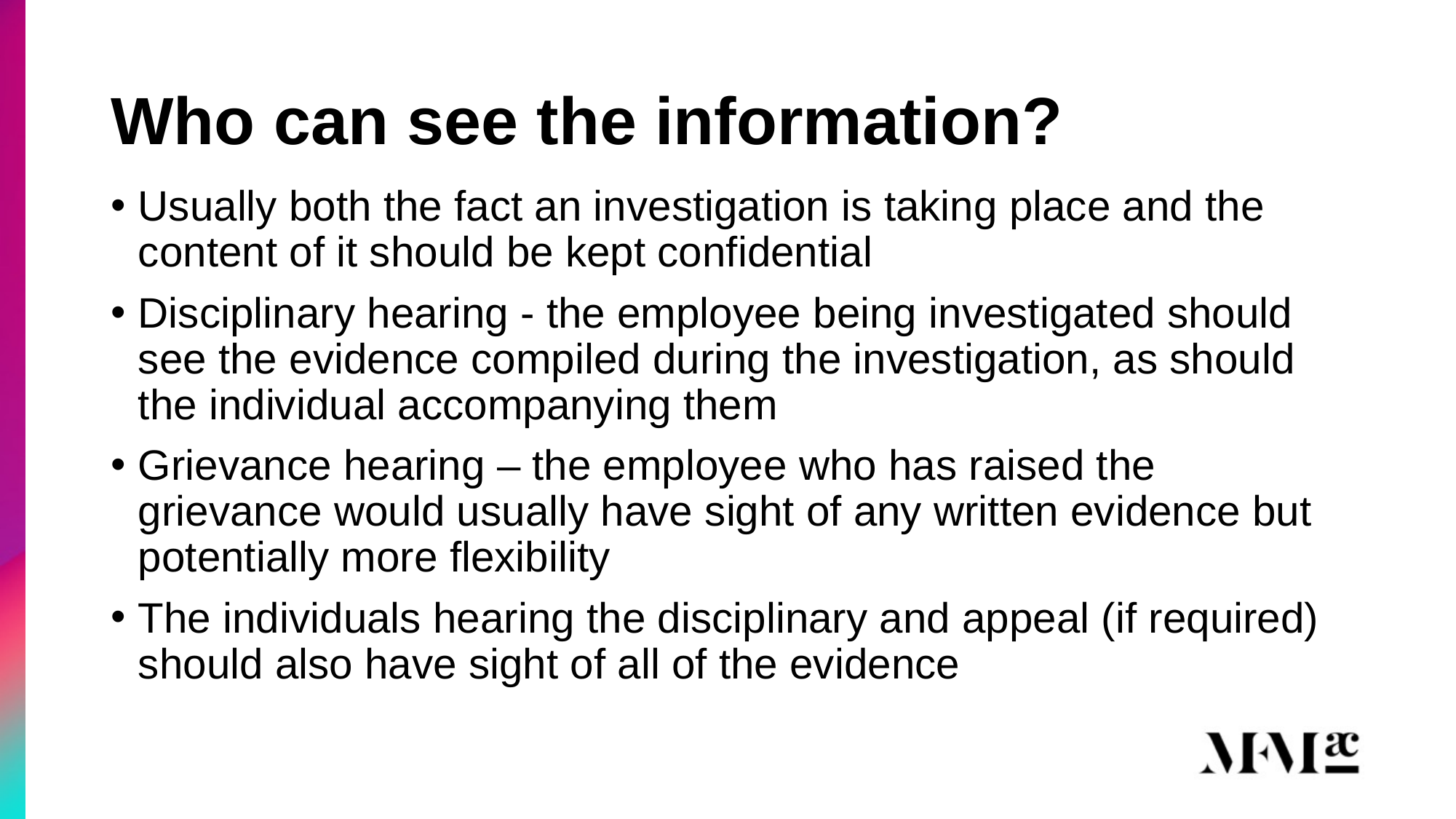

# Who can see the information?
Usually both the fact an investigation is taking place and the content of it should be kept confidential
Disciplinary hearing - the employee being investigated should see the evidence compiled during the investigation, as should the individual accompanying them
Grievance hearing – the employee who has raised the grievance would usually have sight of any written evidence but potentially more flexibility
The individuals hearing the disciplinary and appeal (if required) should also have sight of all of the evidence